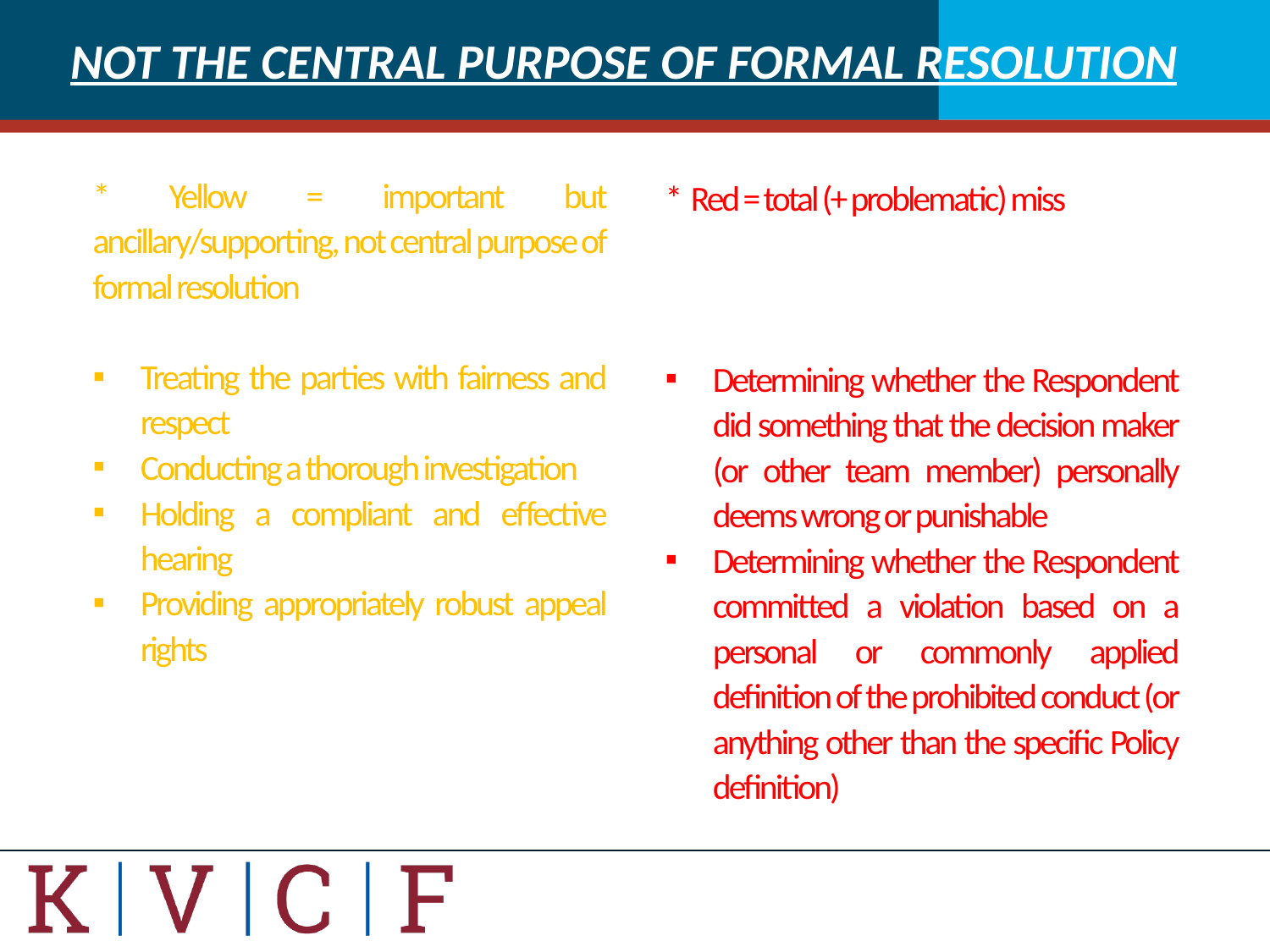

# NOT THE CENTRAL PURPOSE OF FORMAL RESOLUTION
* Yellow = important but ancillary/supporting, not central purpose of formal resolution

Treating the parties with fairness and respect
Conducting a thorough investigation
Holding a compliant and effective hearing
Providing appropriately robust appeal rights

* Red = total (+ problematic) miss

Determining whether the Respondent did something that the decision maker (or other team member) personally deems wrong or punishable
Determining whether the Respondent committed a violation based on a personal or commonly applied definition of the prohibited conduct (or anything other than the specific Policy definition)